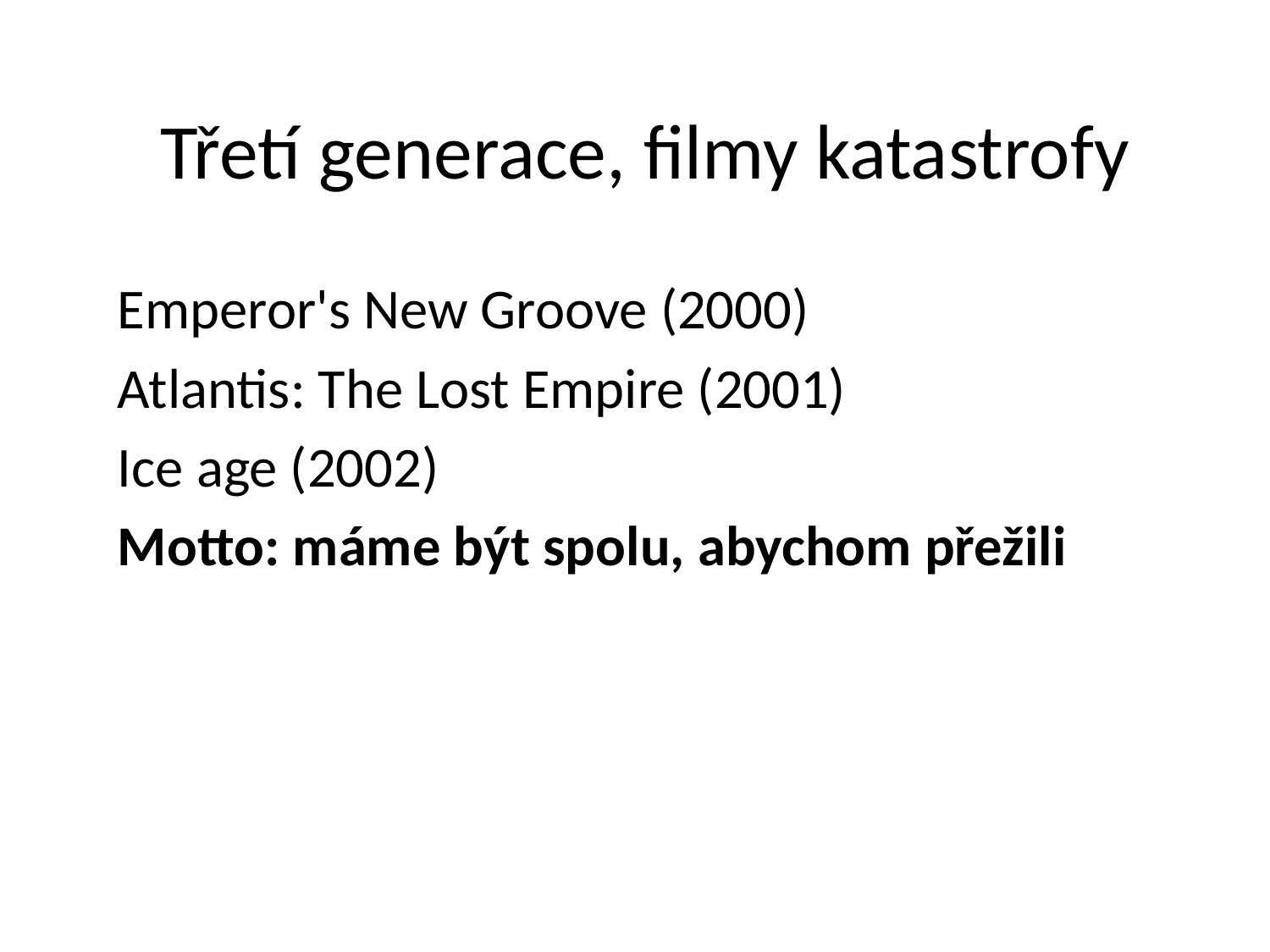

# Třetí generace, filmy katastrofy
Emperor's New Groove (2000)
Atlantis: The Lost Empire (2001)
Ice age (2002)
Motto: máme být spolu, abychom přežili